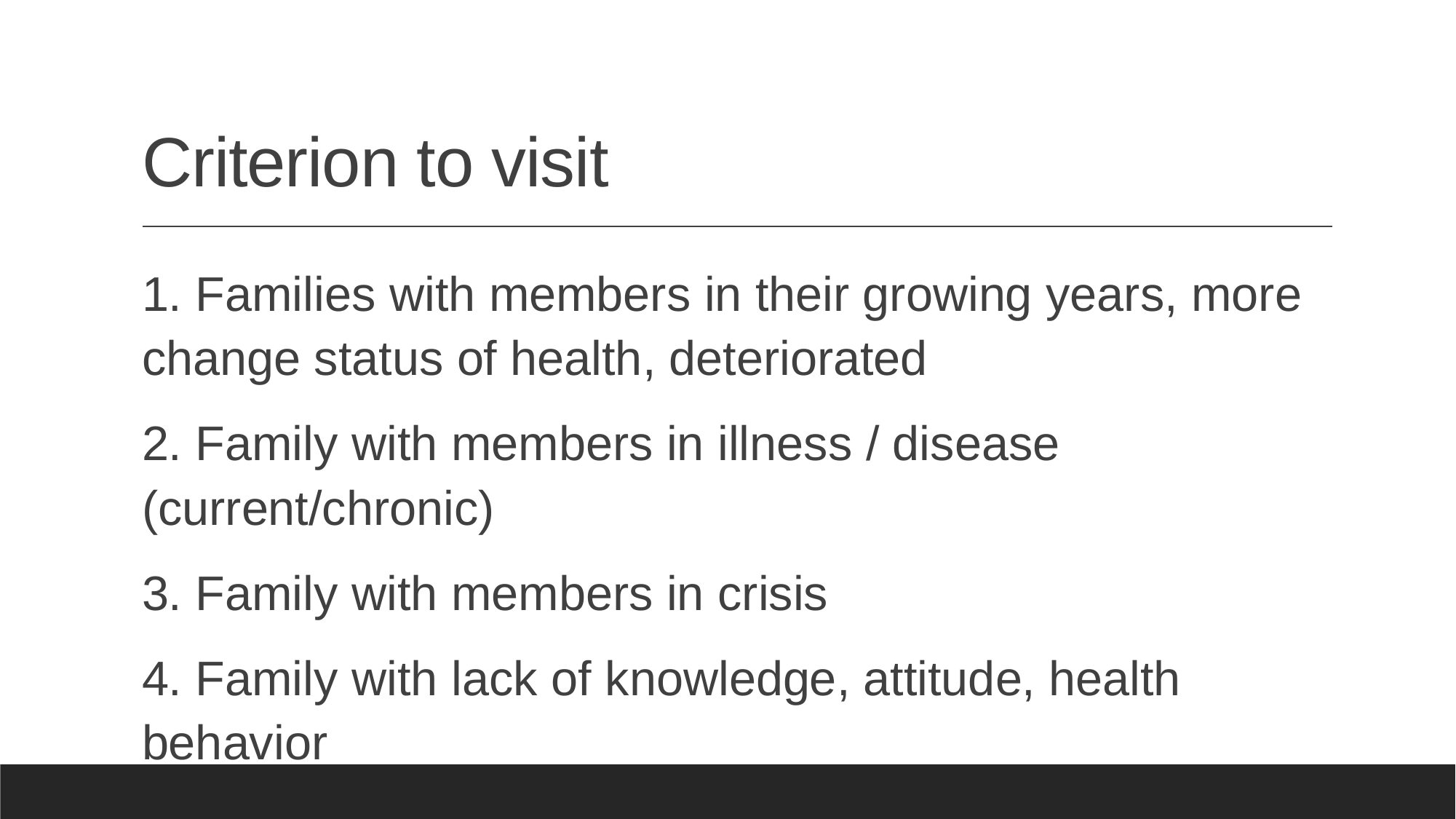

# Criterion to visit
1. Families with members in their growing years, more change status of health, deteriorated
2. Family with members in illness / disease (current/chronic)
3. Family with members in crisis
4. Family with lack of knowledge, attitude, health behavior